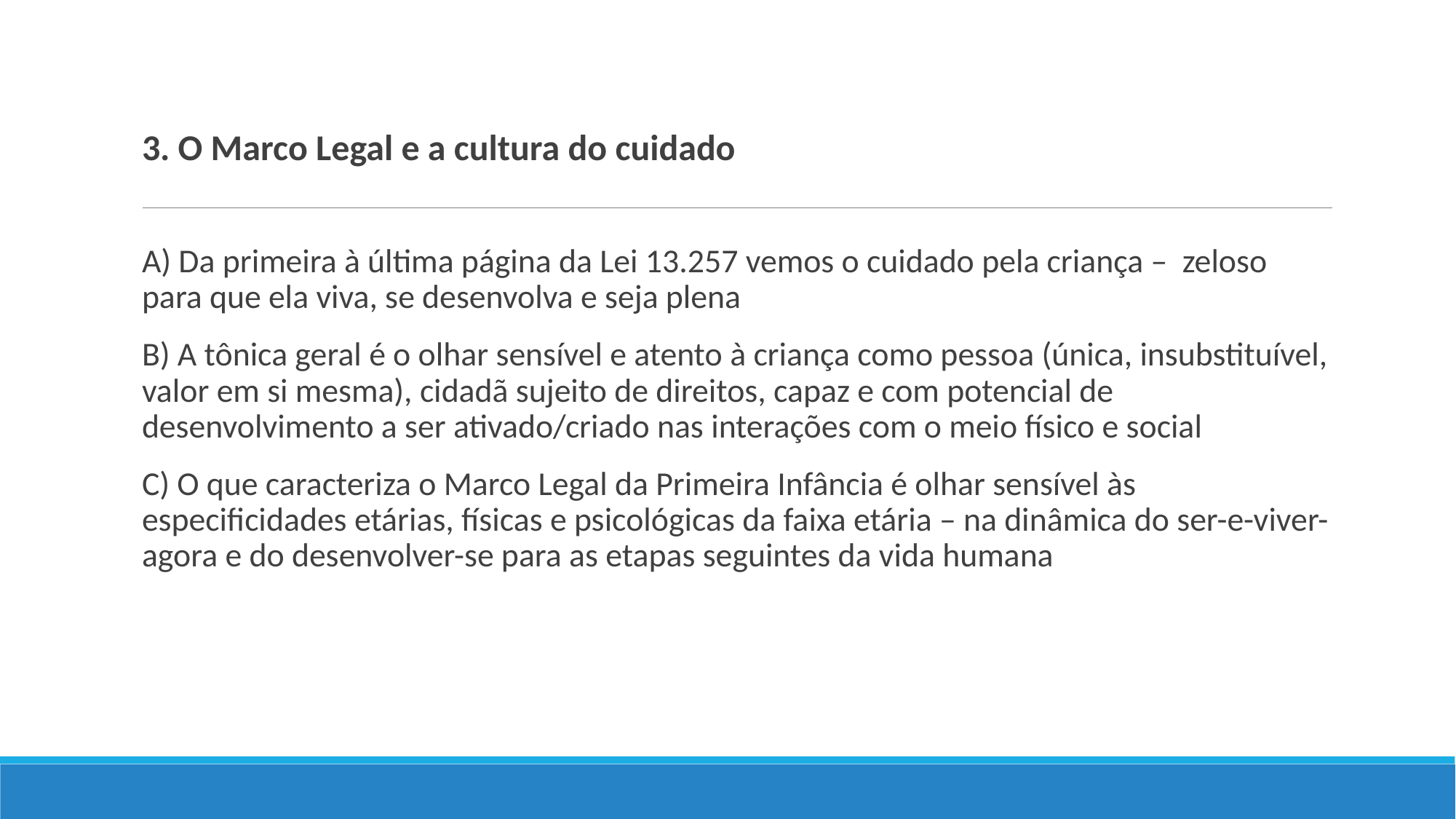

3. O Marco Legal e a cultura do cuidado

A) Da primeira à última página da Lei 13.257 vemos o cuidado pela criança –  zeloso para que ela viva, se desenvolva e seja plena
B) A tônica geral é o olhar sensível e atento à criança como pessoa (única, insubstituível, valor em si mesma), cidadã sujeito de direitos, capaz e com potencial de desenvolvimento a ser ativado/criado nas interações com o meio físico e social
C) O que caracteriza o Marco Legal da Primeira Infância é olhar sensível às especificidades etárias, físicas e psicológicas da faixa etária – na dinâmica do ser-e-viver-agora e do desenvolver-se para as etapas seguintes da vida humana